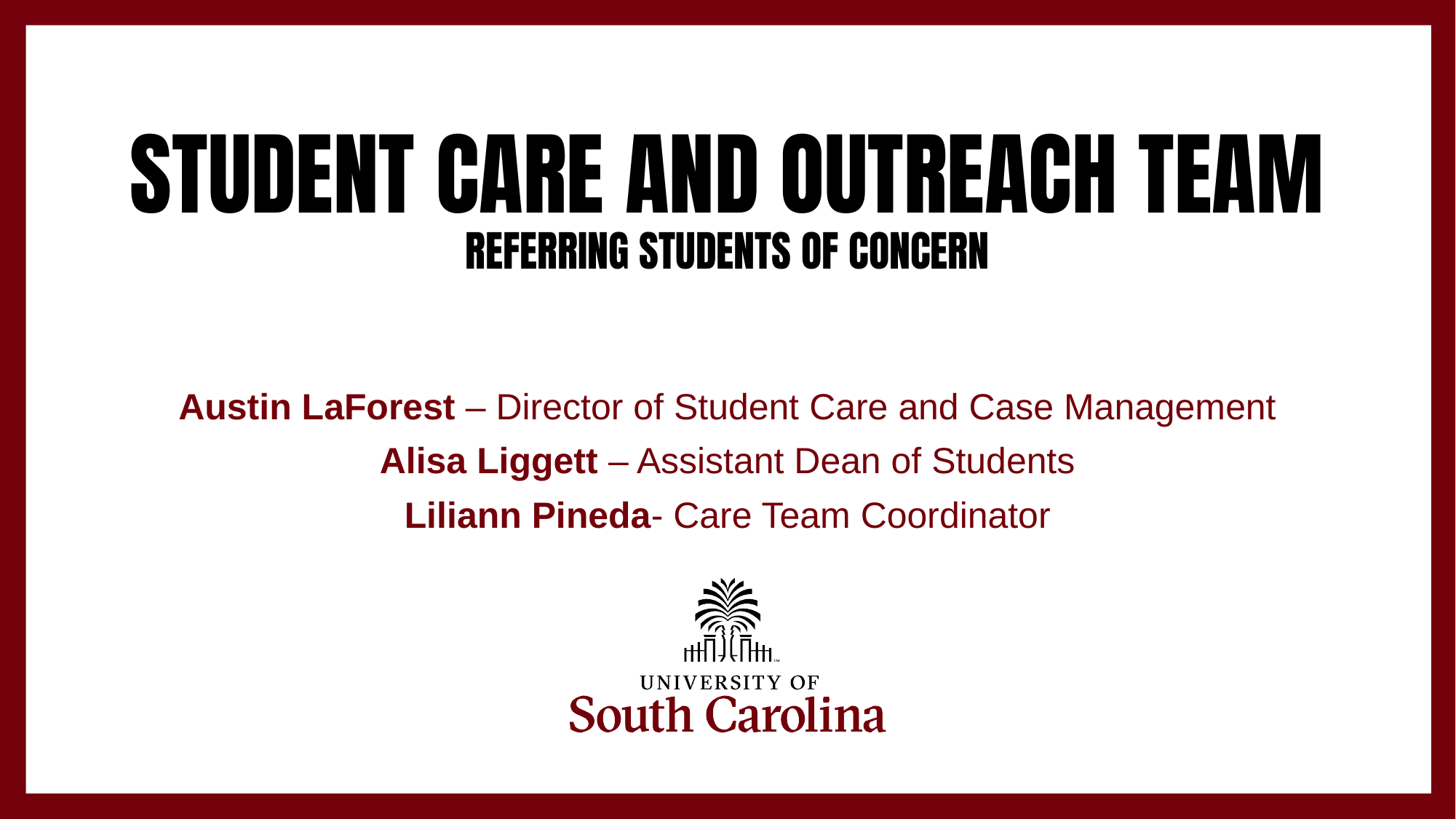

# Student care and outreach team referring students of concern
Austin LaForest – Director of Student Care and Case Management
Alisa Liggett – Assistant Dean of Students
Liliann Pineda- Care Team Coordinator